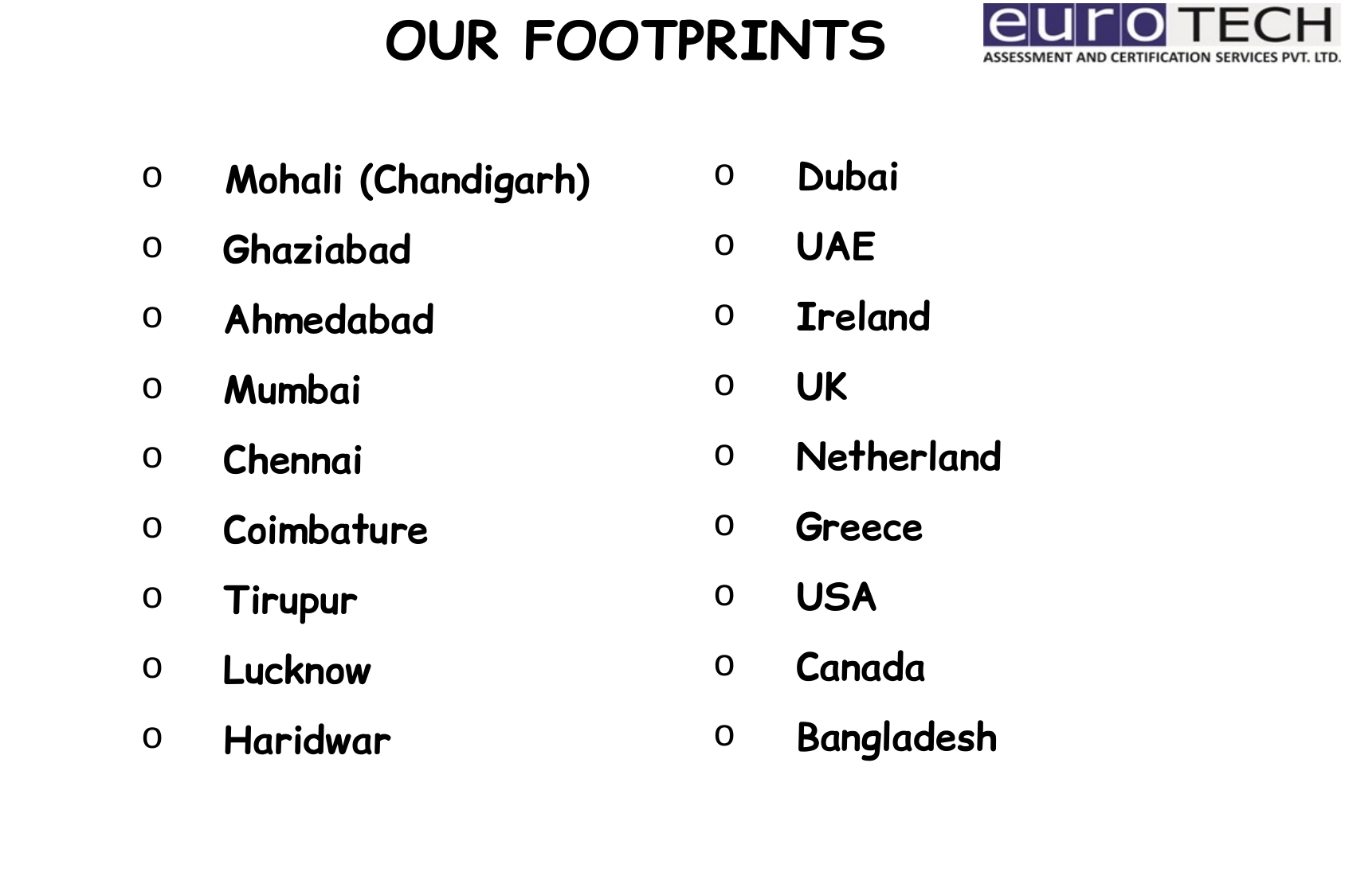

OUR FOOTPRINTS

Dubai
  UAE
  Ireland
  UK
  Netherland
  Greece
  USA
  Canada
  Bangladesh

Mohali (Chandigarh)
  Ghaziabad
  Ahmedabad
  Mumbai
  Chennai
  Coimbature
  Tirupur
  Lucknow
  Haridwar